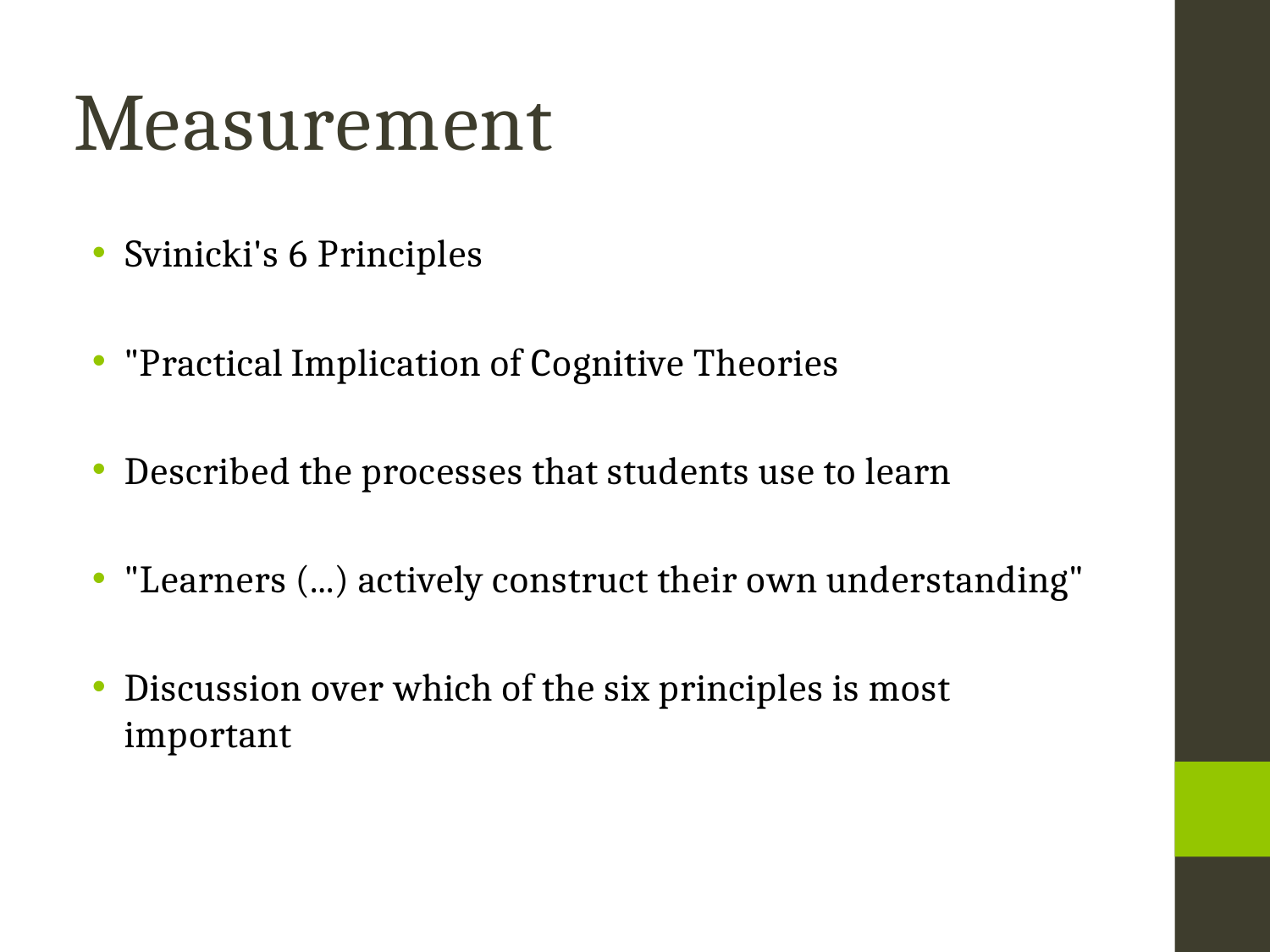

Measurement
Svinicki's 6 Principles

​"Practical Implication of Cognitive Theories

​Described the processes that students use to learn
​
​"Learners (...) actively construct their own understanding"
​
​Discussion over which of the six principles is most important